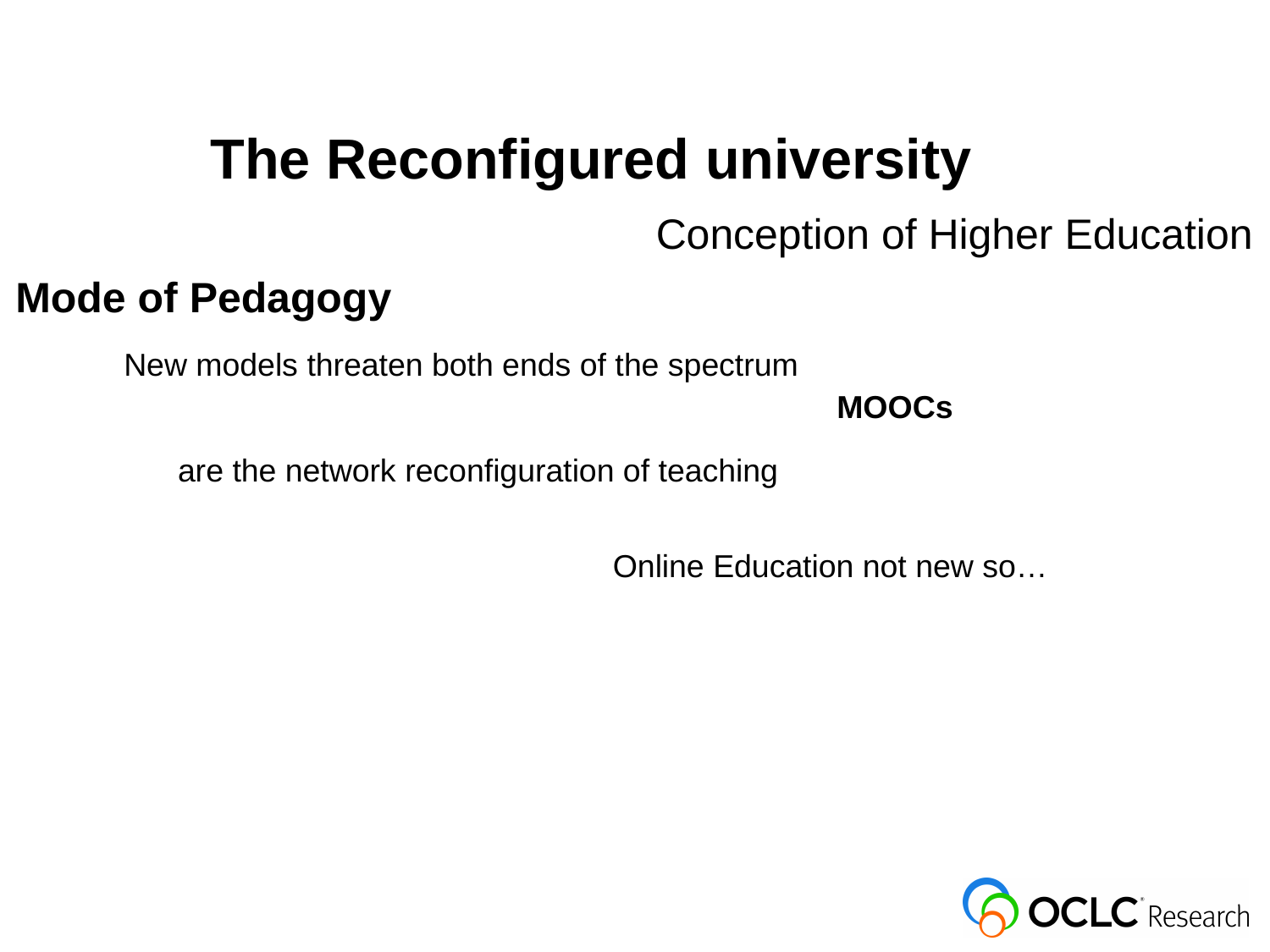

The Reconfigured university

Conception of Higher Education
Mode of Pedagogy
New models threaten both ends of the spectrum
MOOCs
are the network reconfiguration of teaching
Online Education not new so…